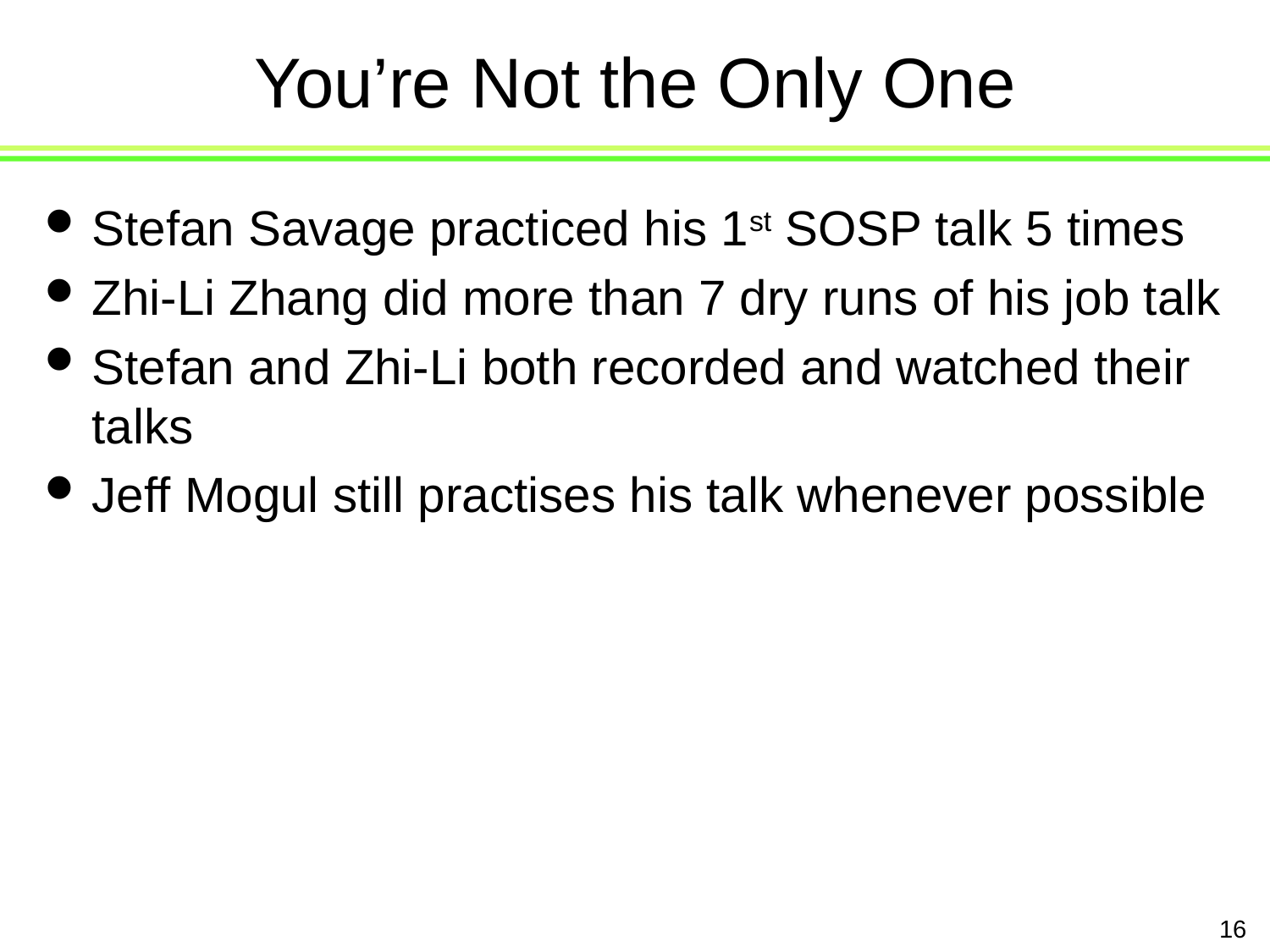

# You’re Not the Only One
Stefan Savage practiced his 1st SOSP talk 5 times
Zhi-Li Zhang did more than 7 dry runs of his job talk
Stefan and Zhi-Li both recorded and watched their talks
Jeff Mogul still practises his talk whenever possible

16